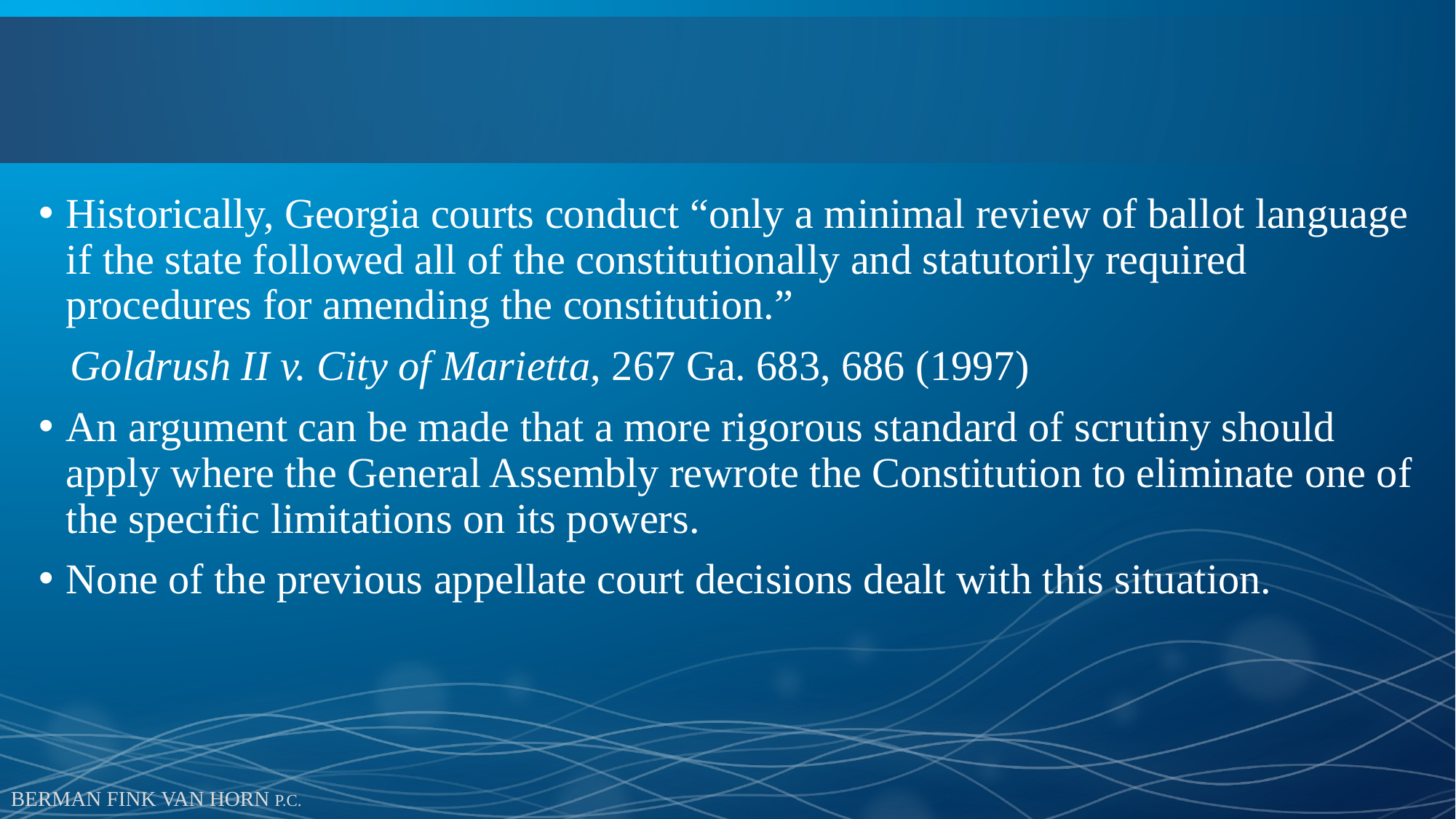

# Can the Law be Challenged?
Historically, Georgia courts conduct “only a minimal review of ballot language if the state followed all of the constitutionally and statutorily required procedures for amending the constitution.”
   Goldrush II v. City of Marietta, 267 Ga. 683, 686 (1997)
An argument can be made that a more rigorous standard of scrutiny should apply where the General Assembly rewrote the Constitution to eliminate one of the specific limitations on its powers.
None of the previous appellate court decisions dealt with this situation.